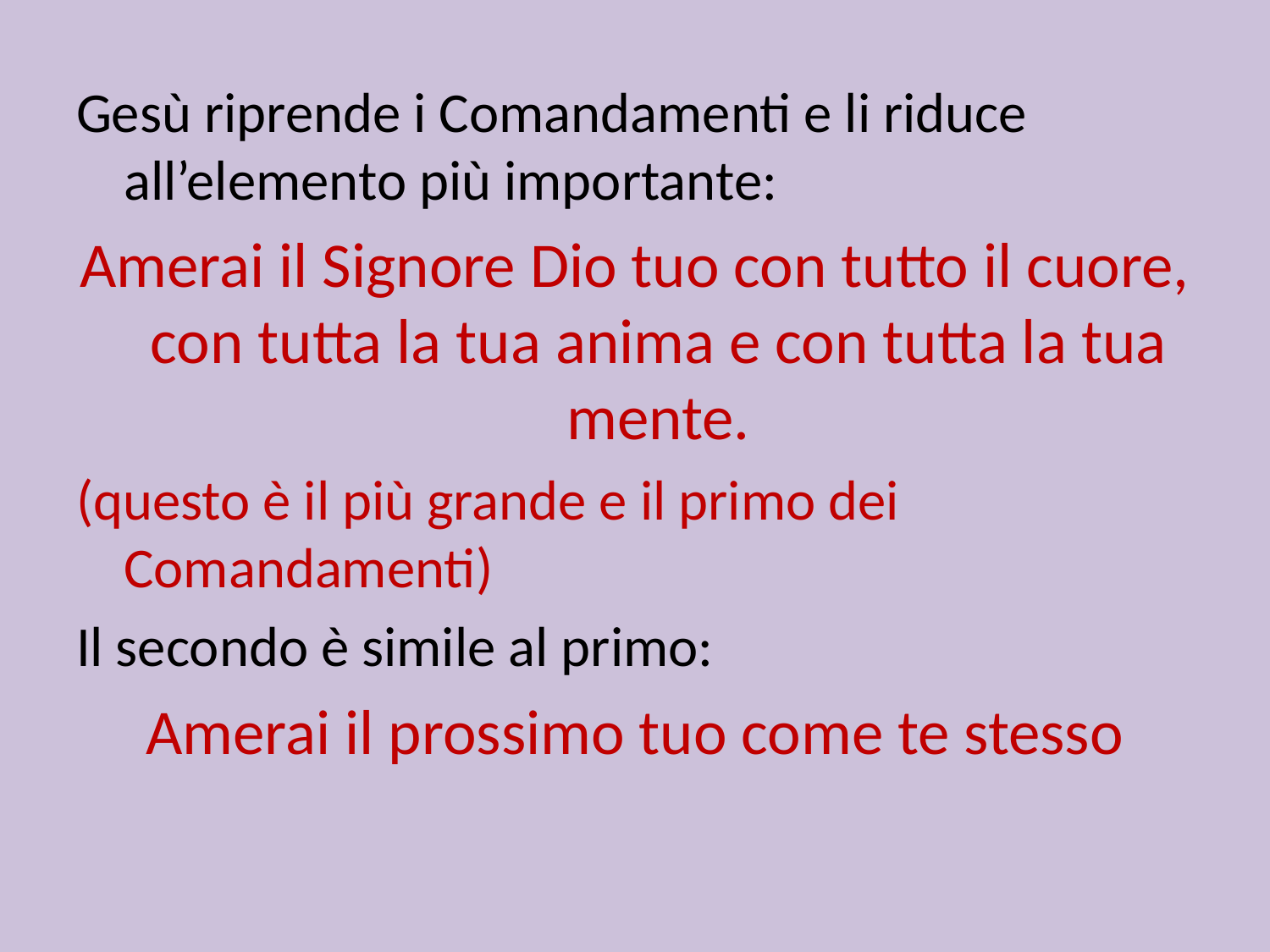

Gesù riprende i Comandamenti e li riduce all’elemento più importante:
Amerai il Signore Dio tuo con tutto il cuore, con tutta la tua anima e con tutta la tua mente.
(questo è il più grande e il primo dei Comandamenti)
Il secondo è simile al primo:
Amerai il prossimo tuo come te stesso